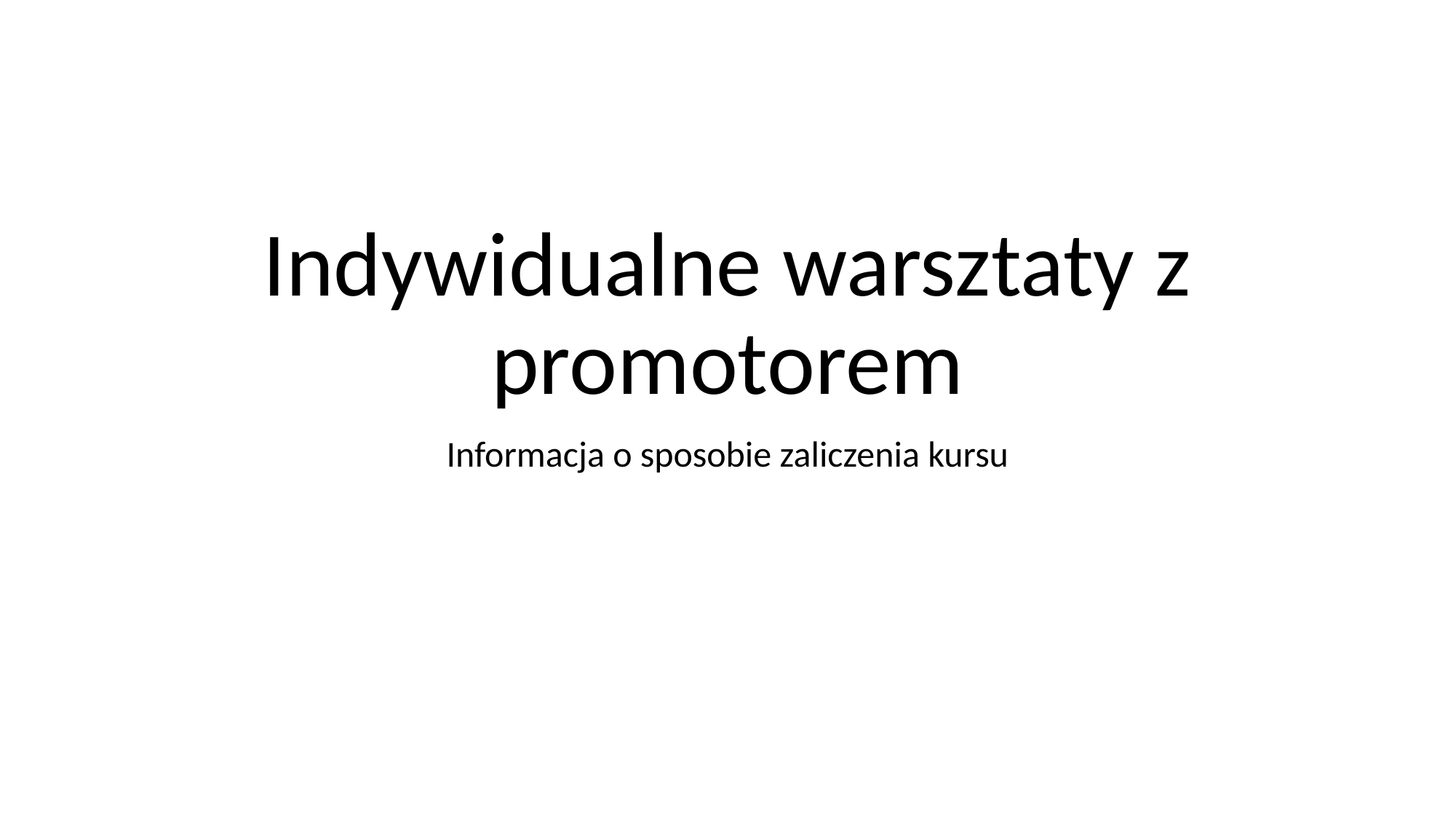

# Indywidualne warsztaty z promotorem
Informacja o sposobie zaliczenia kursu